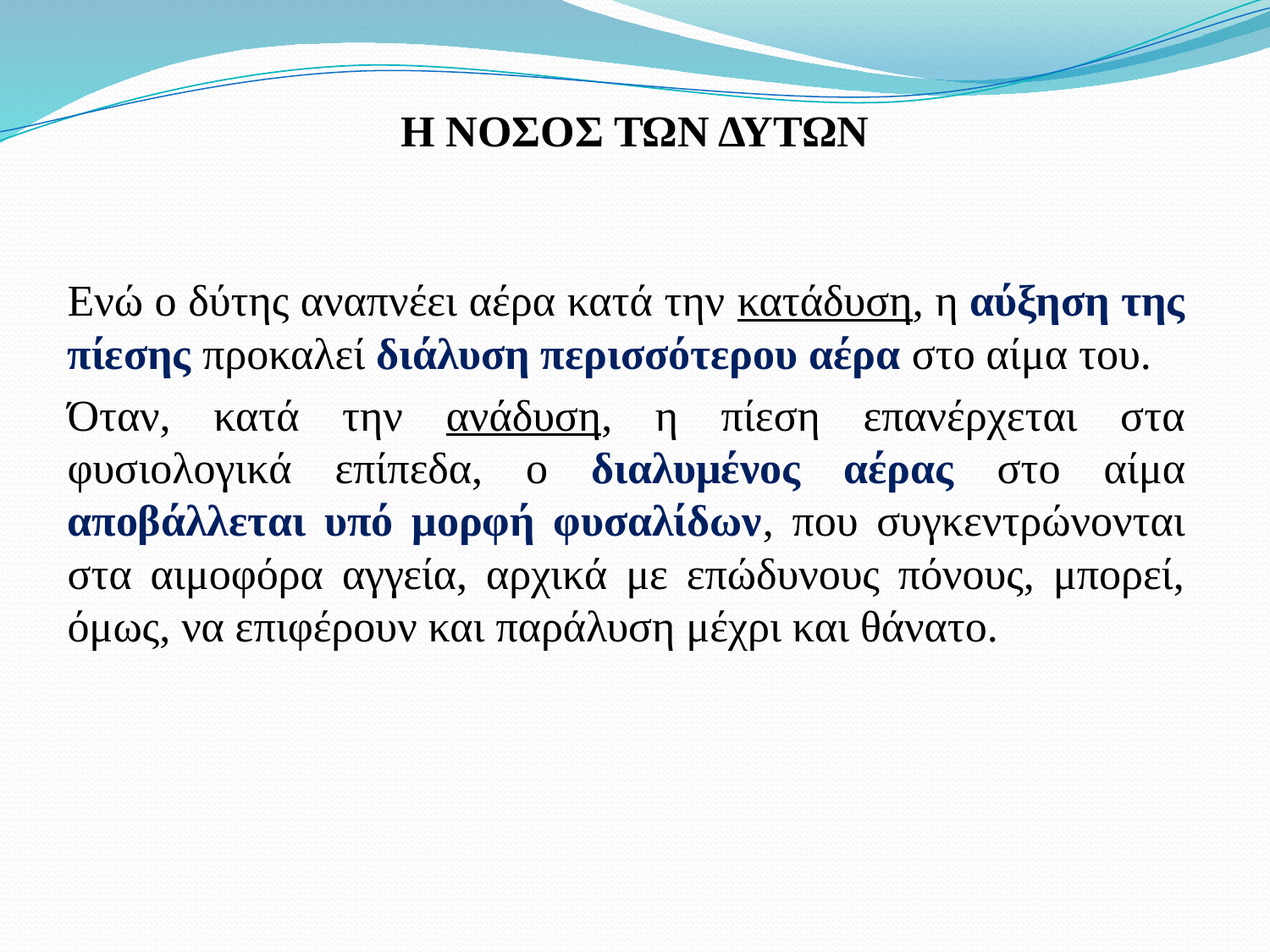

# Η ΝΟΣΟΣ ΤΩΝ ΔΥΤΩΝ
Ενώ ο δύτης αναπνέει αέρα κατά την κατάδυση, η αύξηση της πίεσης προκαλεί διάλυση περισσότερου αέρα στο αίμα του.
Όταν, κατά την ανάδυση, η πίεση επανέρχεται στα φυσιολογικά επίπεδα, ο διαλυμένος αέρας στο αίμα αποβάλλεται υπό μορφή φυσαλίδων, που συγκεντρώνονται στα αιμοφόρα αγγεία, αρχικά με επώδυνους πόνους, μπορεί, όμως, να επιφέρουν και παράλυση μέχρι και θάνατο.